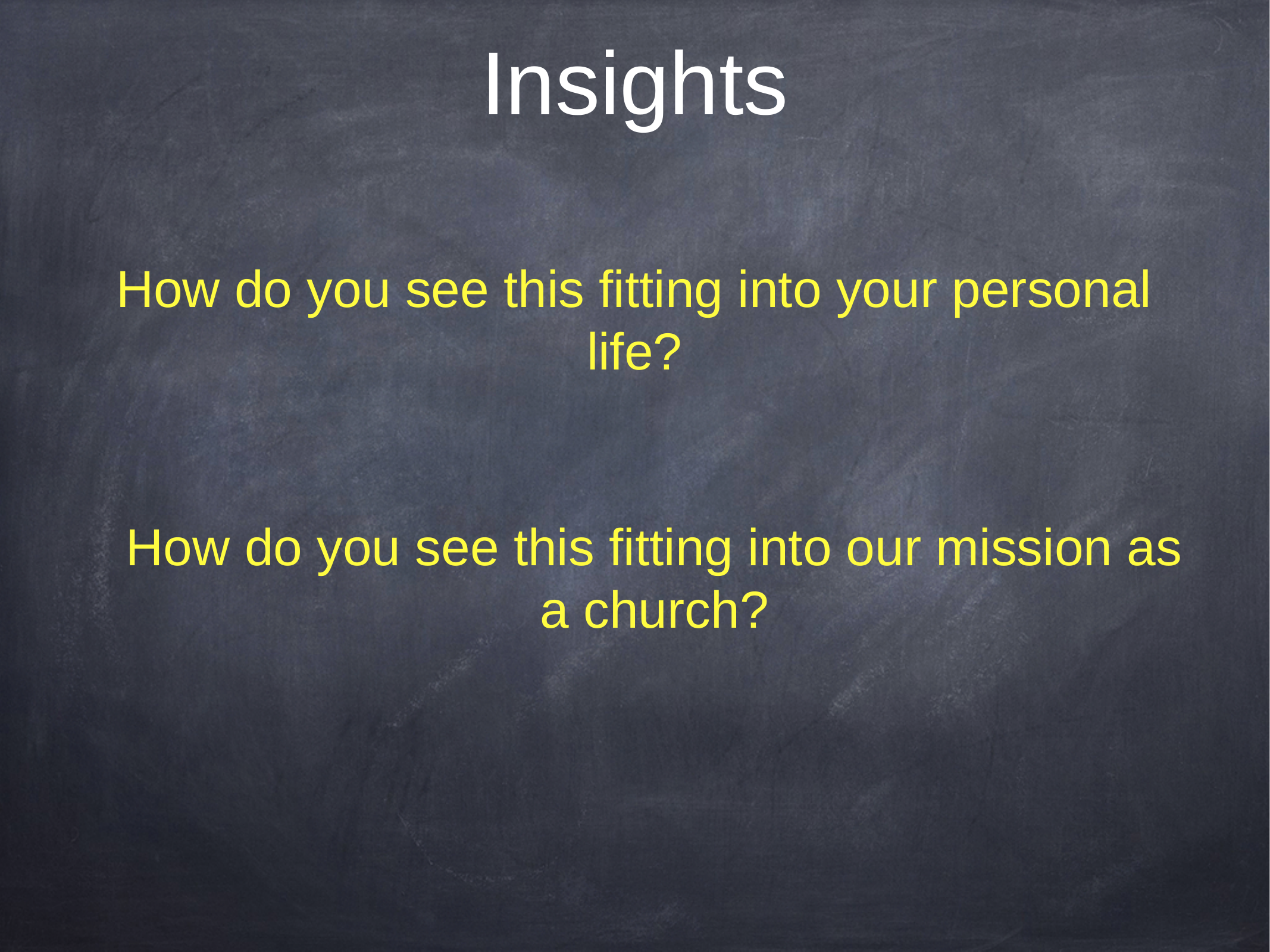

# Insights
How do you see this fitting into your personal life?
How do you see this fitting into our mission as a church?